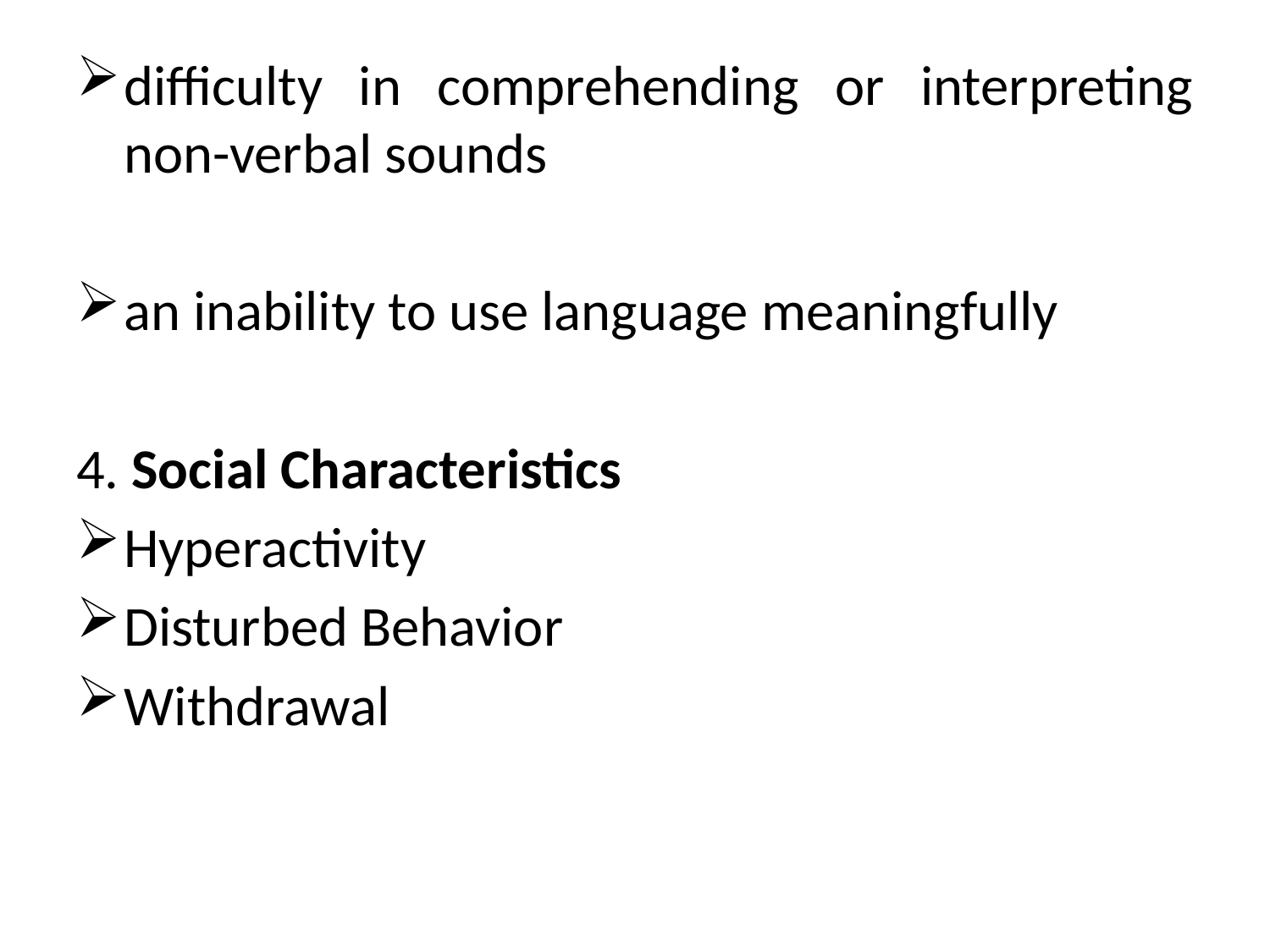

difficulty in comprehending or interpreting non-verbal sounds

an inability to use language meaningfully

4. Social Characteristics
Hyperactivity
Disturbed Behavior
Withdrawal